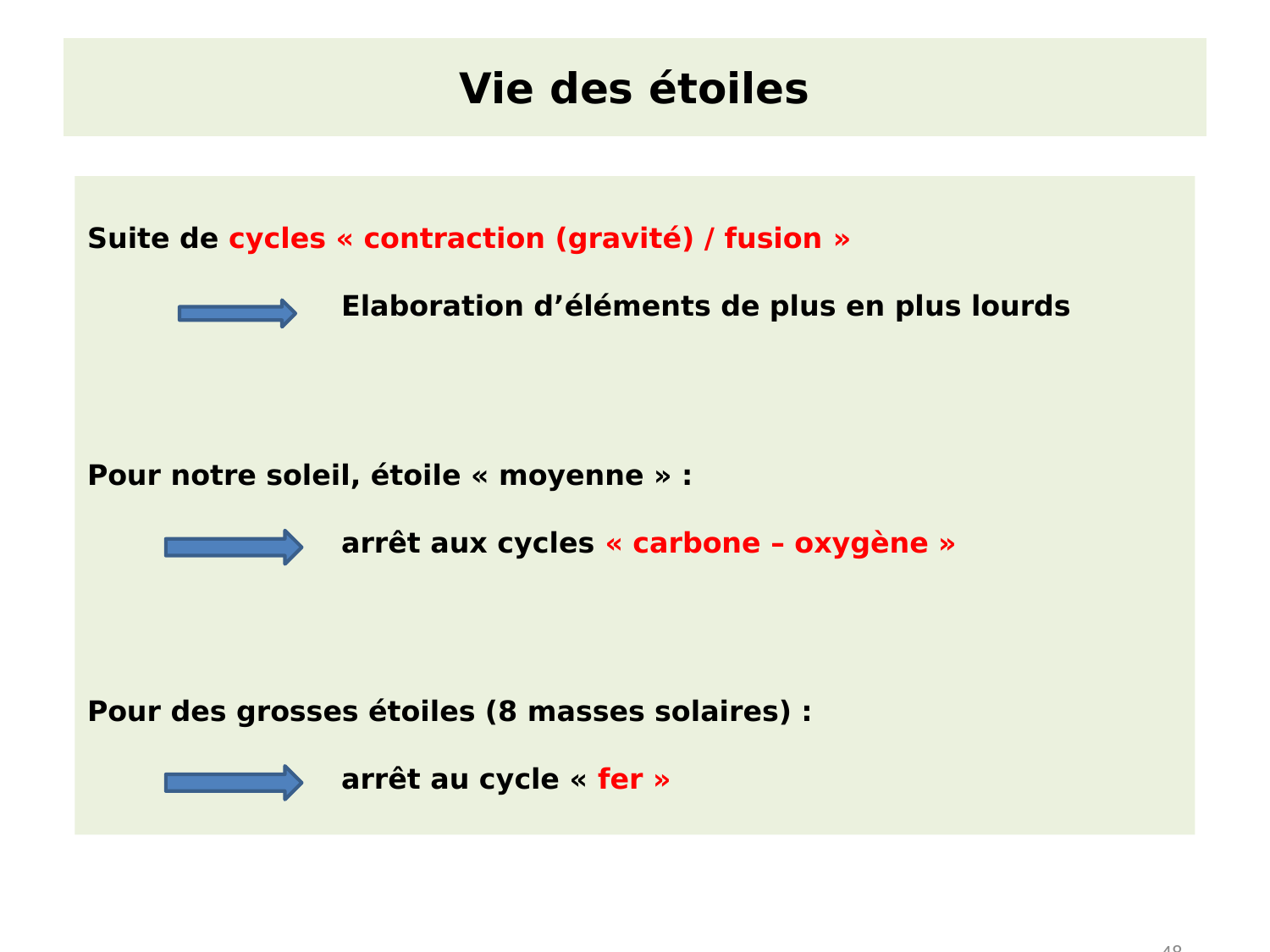

# Vie des étoiles

Suite de cycles « contraction (gravité) / fusion »
		Elaboration d’éléments de plus en plus lourds

Pour notre soleil, étoile « moyenne » :
		arrêt aux cycles « carbone – oxygène »

Pour des grosses étoiles (8 masses solaires) :

		arrêt au cycle « fer »

48